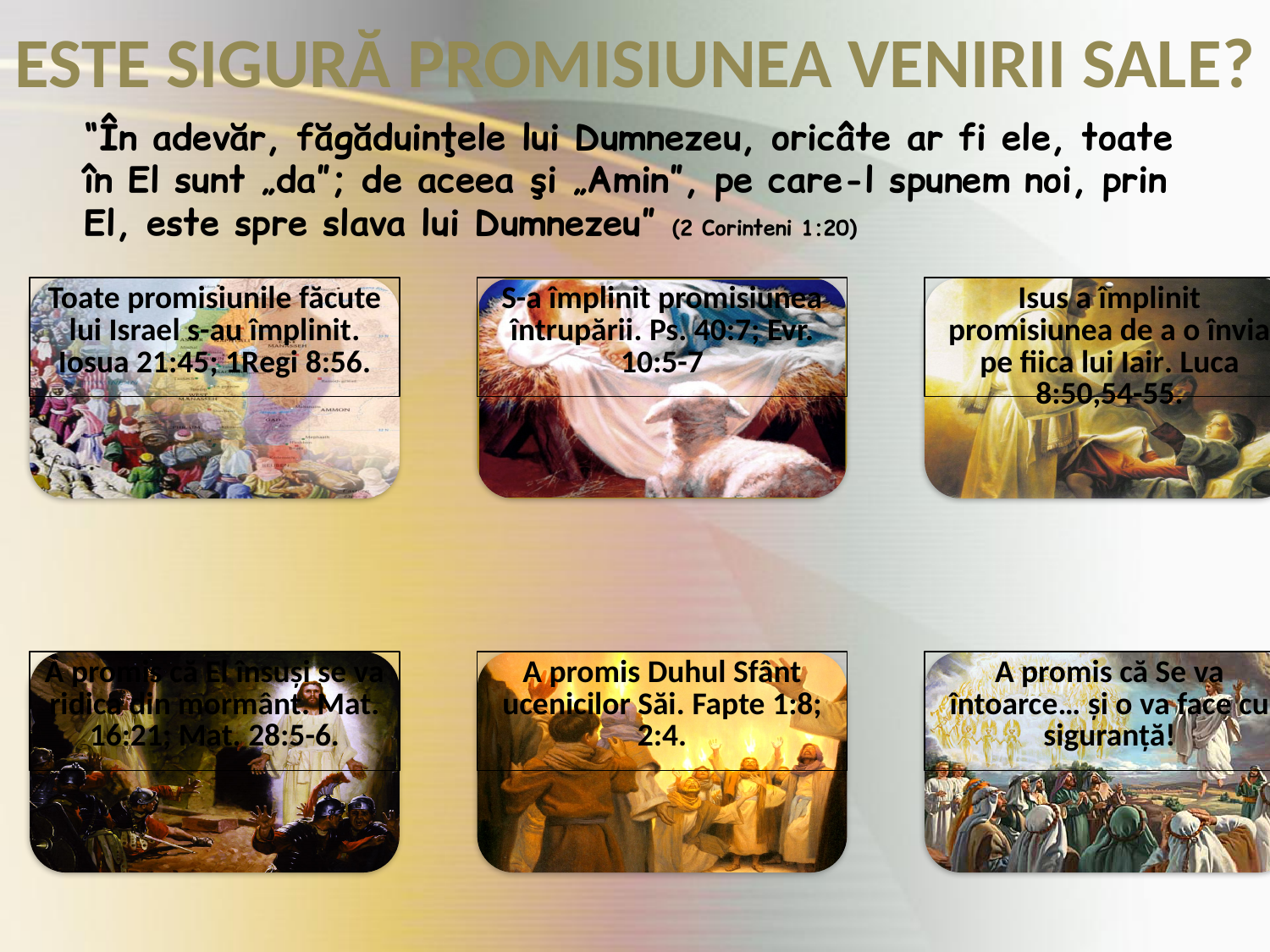

ESTE SIGURĂ PROMISIUNEA VENIRII SALE?
“În adevăr, făgăduinţele lui Dumnezeu, oricâte ar fi ele, toate în El sunt „da”; de aceea şi „Amin”, pe care-l spunem noi, prin El, este spre slava lui Dumnezeu” (2 Corinteni 1:20)
Toate promisiunile făcute lui Israel s-au împlinit. Iosua 21:45; 1Regi 8:56.
S-a împlinit promisiunea întrupării. Ps. 40:7; Evr. 10:5-7
Isus a împlinit promisiunea de a o învia pe fiica lui Iair. Luca 8:50,54-55.
A promis că El însuși se va ridica din mormânt. Mat. 16:21; Mat. 28:5-6.
A promis Duhul Sfânt ucenicilor Săi. Fapte 1:8; 2:4.
A promis că Se va întoarce… și o va face cu siguranță!